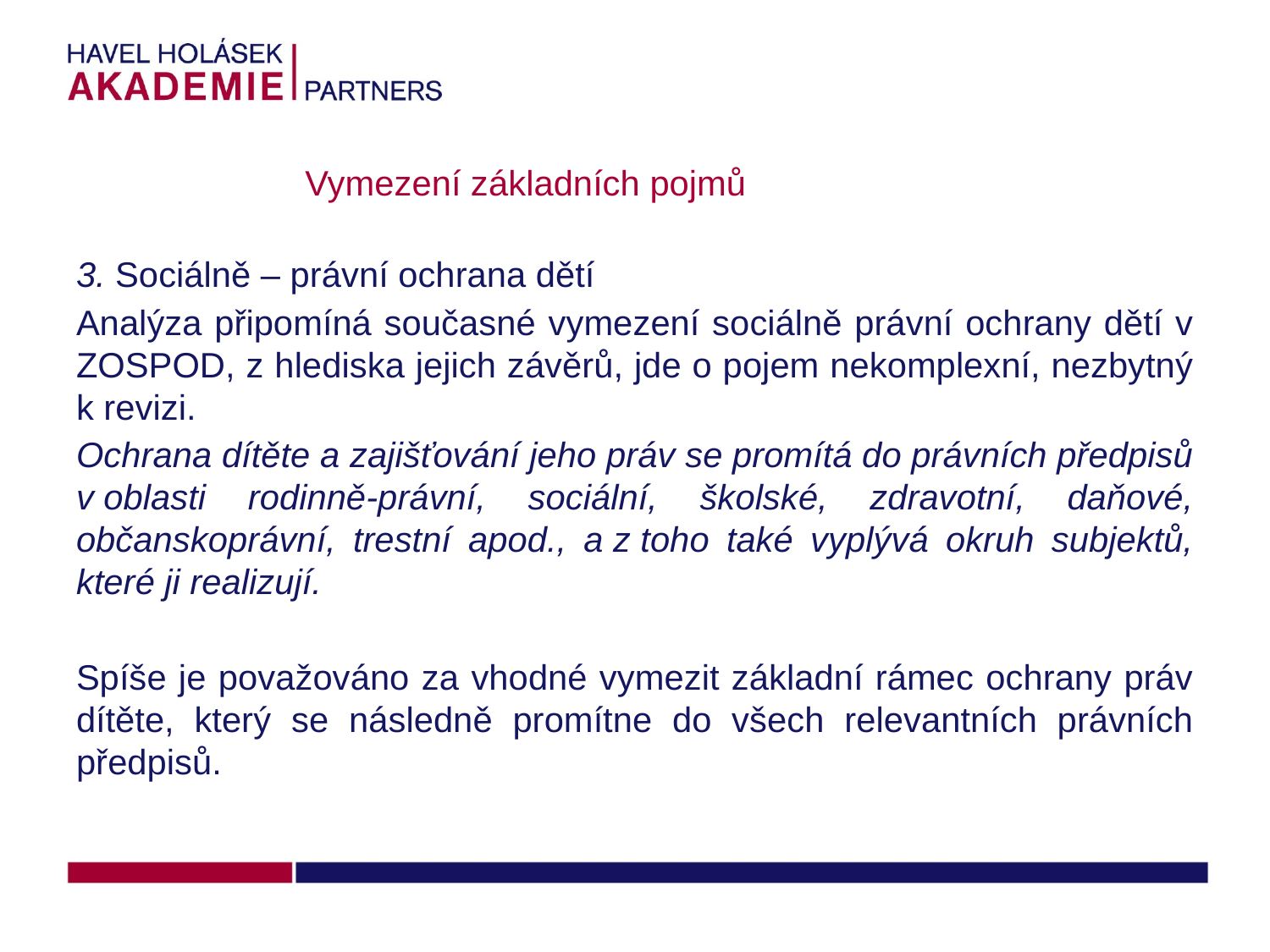

# Vymezení základních pojmů
3. Sociálně – právní ochrana dětí
Analýza připomíná současné vymezení sociálně právní ochrany dětí v ZOSPOD, z hlediska jejich závěrů, jde o pojem nekomplexní, nezbytný k revizi.
Ochrana dítěte a zajišťování jeho práv se promítá do právních předpisů v oblasti rodinně-právní, sociální, školské, zdravotní, daňové, občanskoprávní, trestní apod., a z toho také vyplývá okruh subjektů, které ji realizují.

Spíše je považováno za vhodné vymezit základní rámec ochrany práv dítěte, který se následně promítne do všech relevantních právních předpisů.